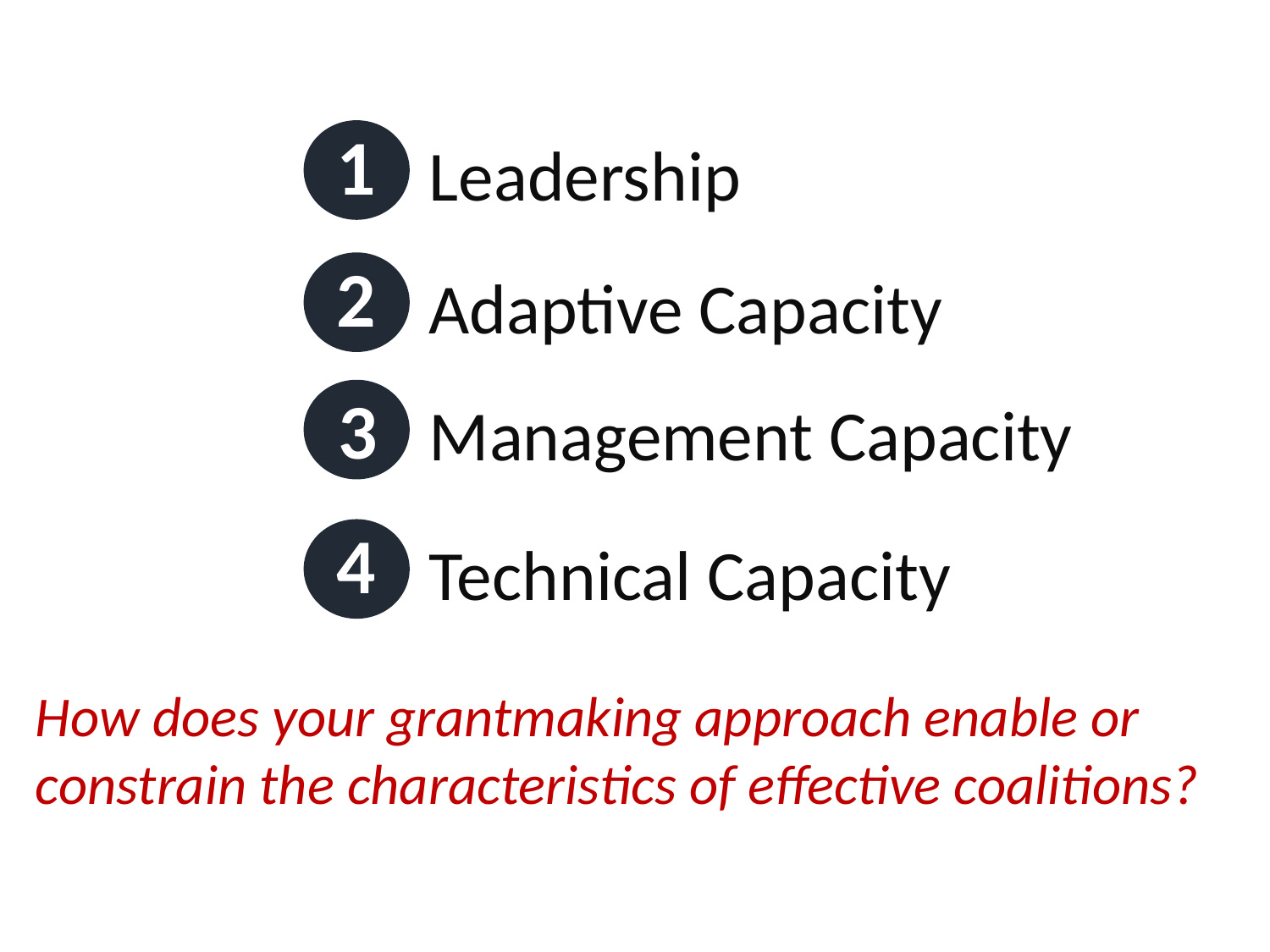

1

Leadership
2

Adaptive Capacity
3

Management Capacity
4

Technical Capacity
How does your grantmaking approach enable or constrain the characteristics of effective coalitions?